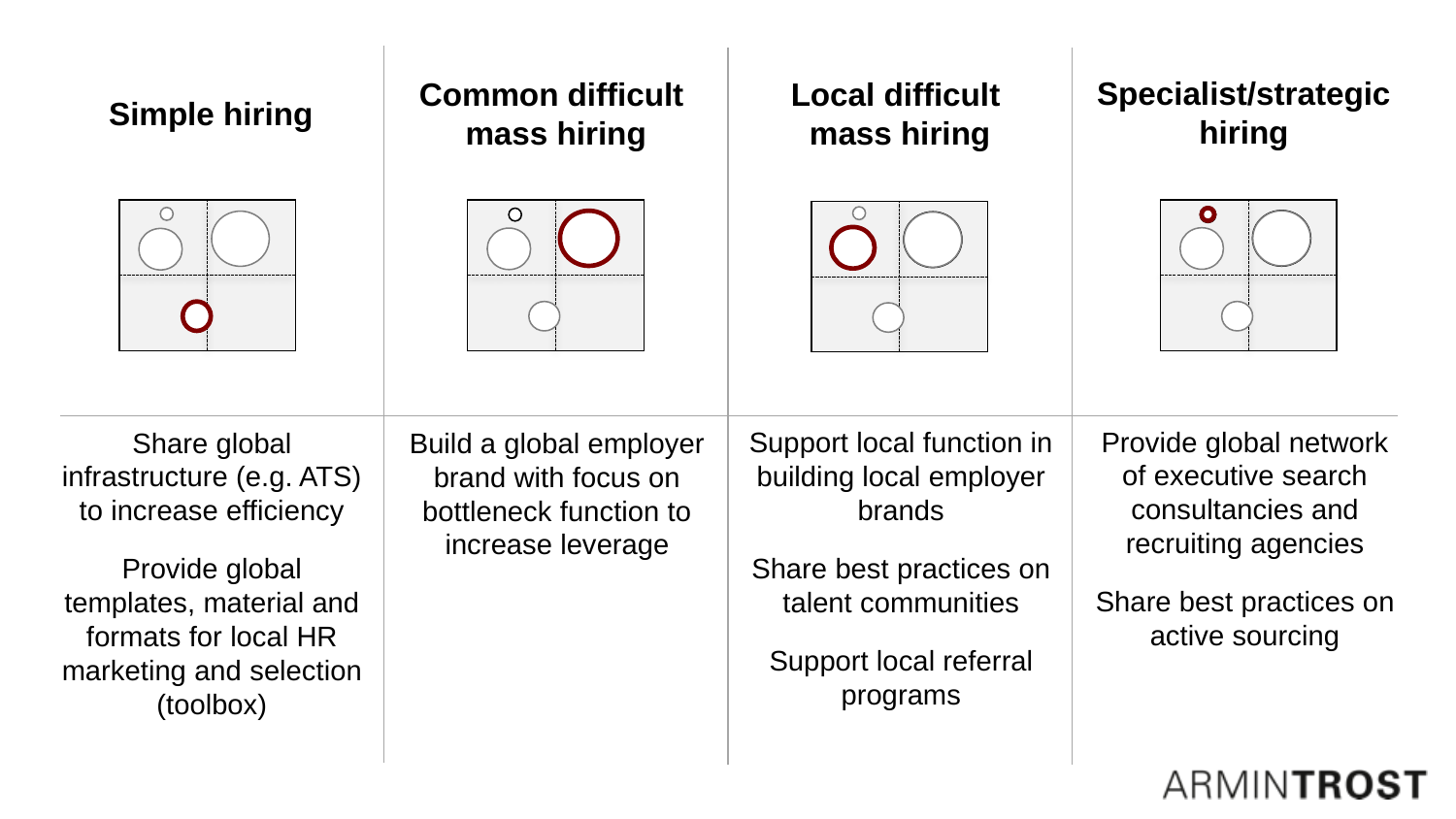

Common difficult
mass hiring

Build a global employer brand with focus on bottleneck function to increase leverage
Local difficult
mass hiring

Support local function in building local employer brands
Share best practices on talent communities
Support local referral programs
Specialist/strategic hiring

Provide global network of executive search consultancies and recruiting agencies
Share best practices on active sourcing
Simple hiring

Share global infrastructure (e.g. ATS) to increase efficiency
Provide global templates, material and formats for local HR marketing and selection (toolbox)